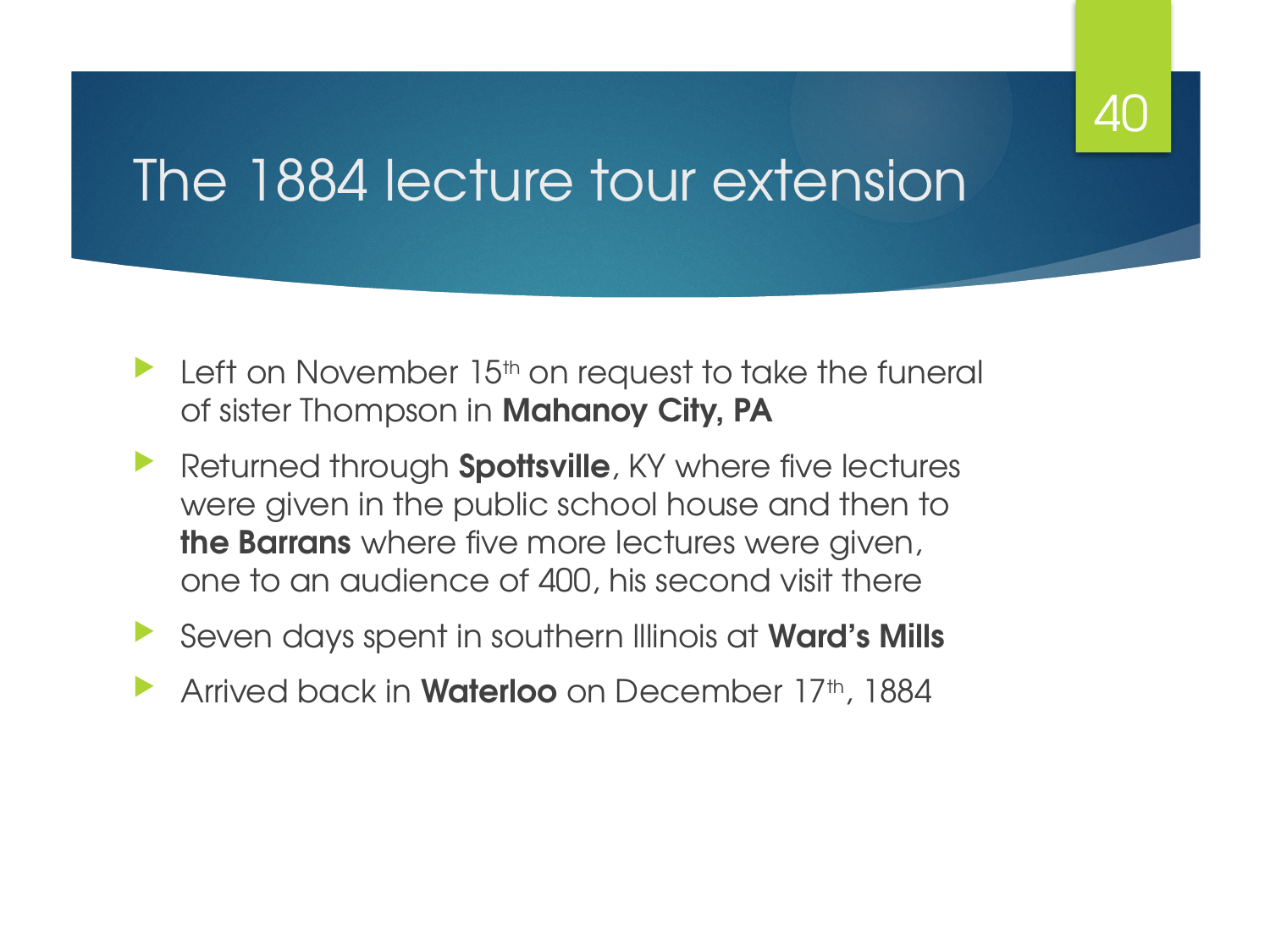

40
# The 1884 lecture tour extension
Left on November 15th on request to take the funeral of sister Thompson in Mahanoy City, PA
Returned through Spottsville, KY where five lectures were given in the public school house and then to the Barrans where five more lectures were given, one to an audience of 400, his second visit there
Seven days spent in southern Illinois at Ward’s Mills
Arrived back in Waterloo on December 17th, 1884